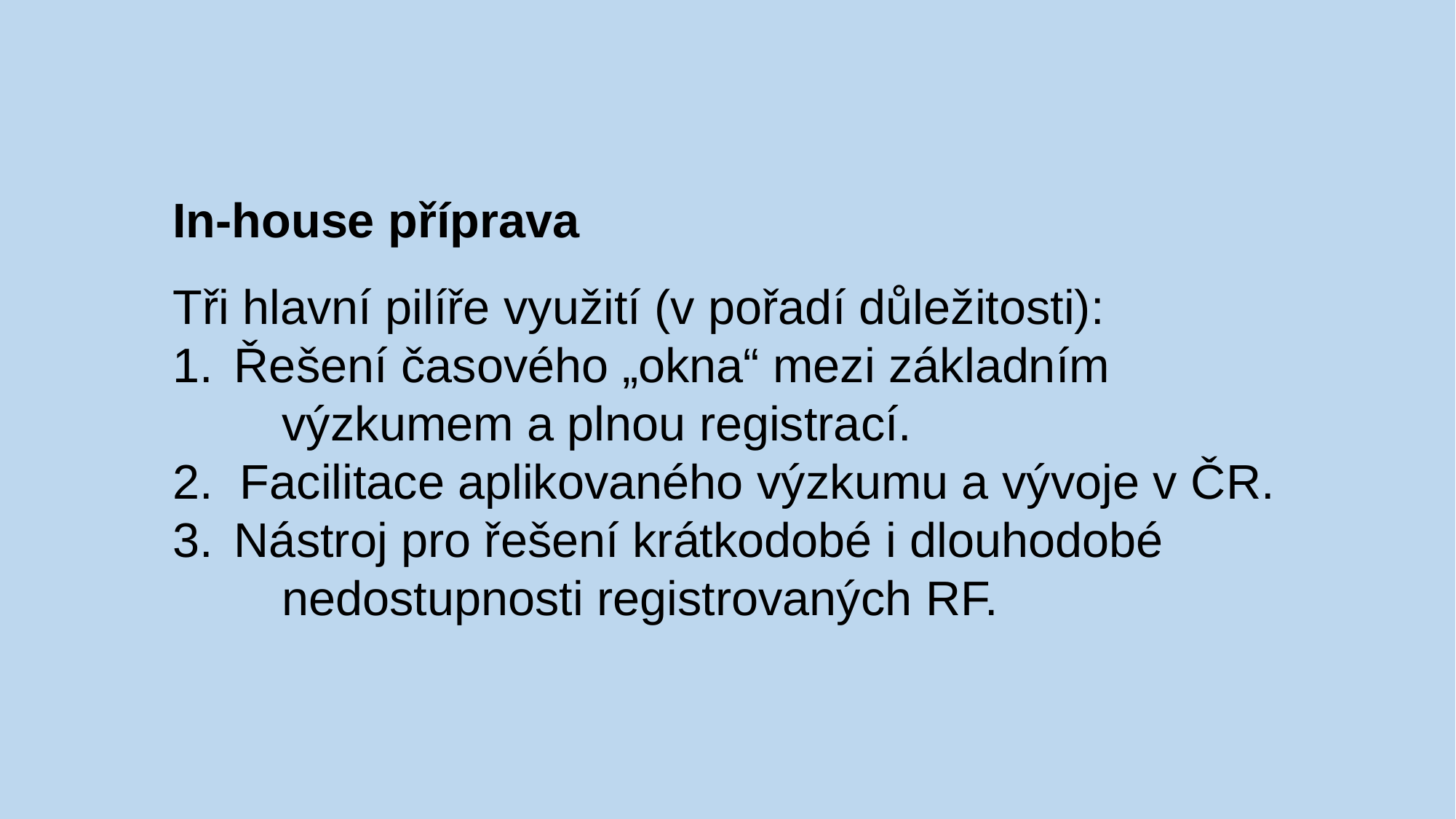

In-house příprava

Tři hlavní pilíře využití (v pořadí důležitosti):
Řešení časového „okna“ mezi základním
	výzkumem a plnou registrací.
2.  Facilitace aplikovaného výzkumu a vývoje v ČR.
Nástroj pro řešení krátkodobé i dlouhodobé
	nedostupnosti registrovaných RF.